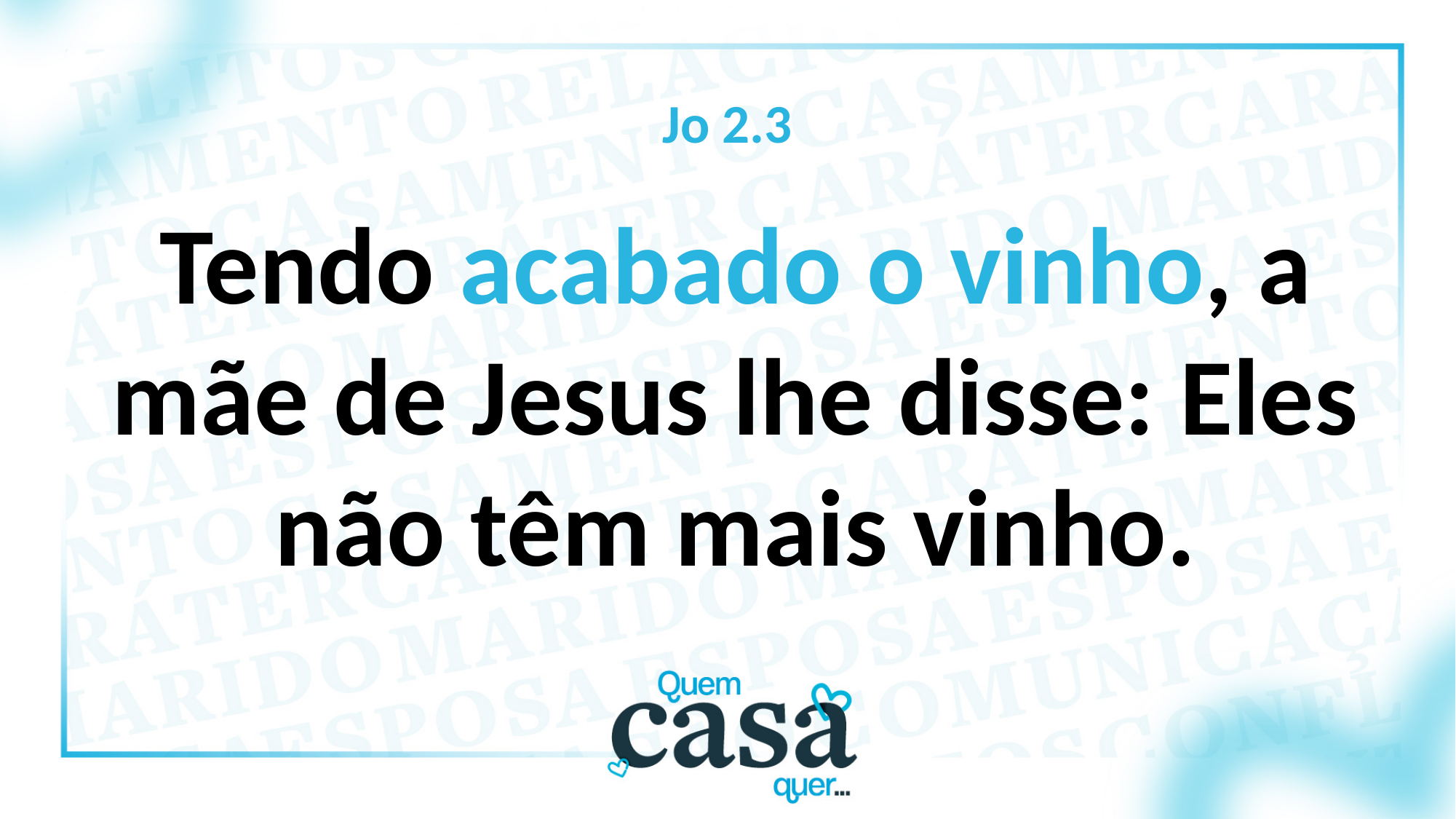

Jo 2.3
Tendo acabado o vinho, a mãe de Jesus lhe disse: Eles não têm mais vinho.